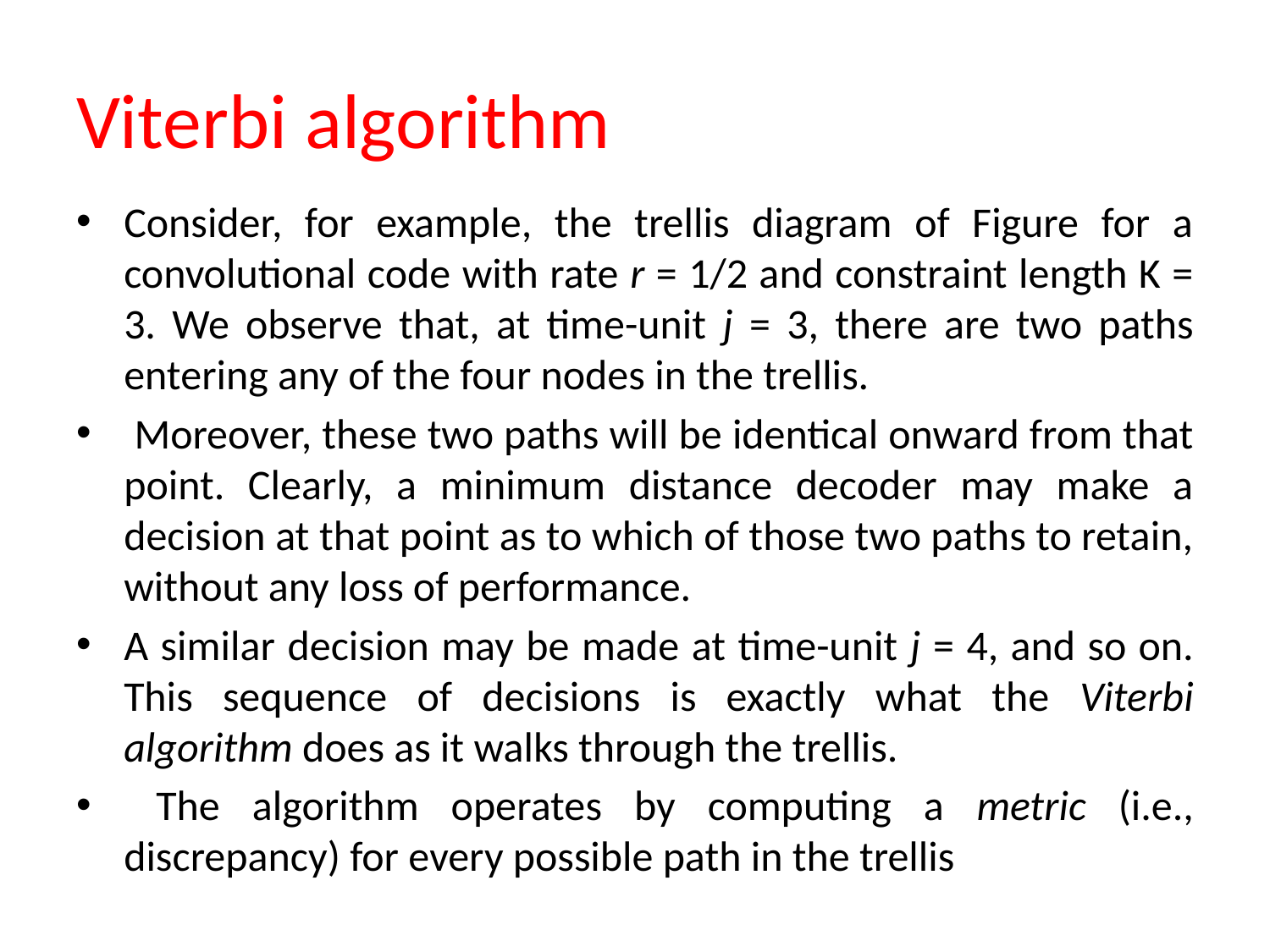

# Viterbi algorithm
Consider, for example, the trellis diagram of Figure for a convolutional code with rate r = 1/2 and constraint length K = 3. We observe that, at time-unit j = 3, there are two paths entering any of the four nodes in the trellis.
 Moreover, these two paths will be identical onward from that point. Clearly, a minimum distance decoder may make a decision at that point as to which of those two paths to retain, without any loss of performance.
A similar decision may be made at time-unit j = 4, and so on. This sequence of decisions is exactly what the Viterbi algorithm does as it walks through the trellis.
 The algorithm operates by computing a metric (i.e., discrepancy) for every possible path in the trellis